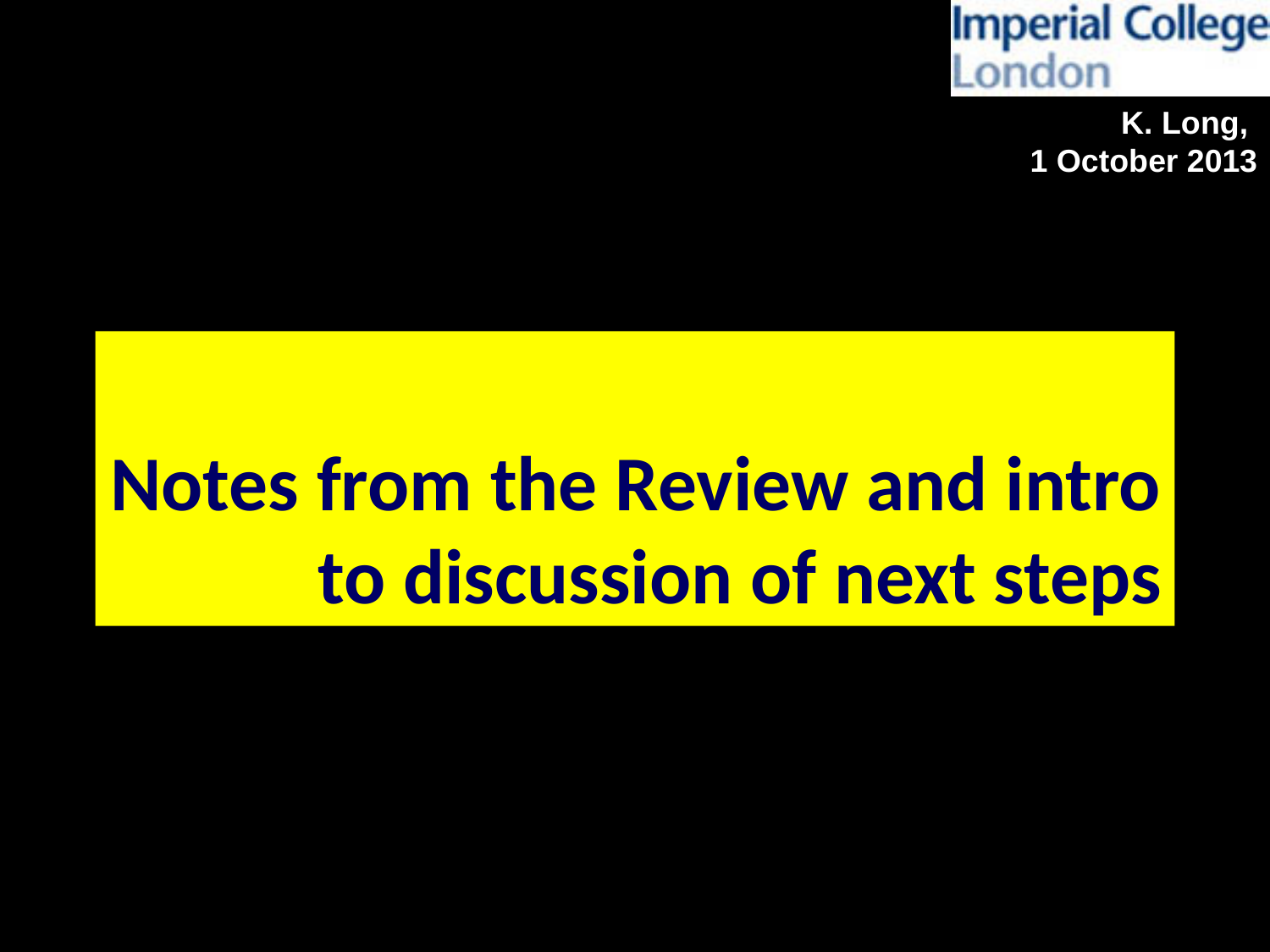

# Notes from the Review and intro to discussion of next steps